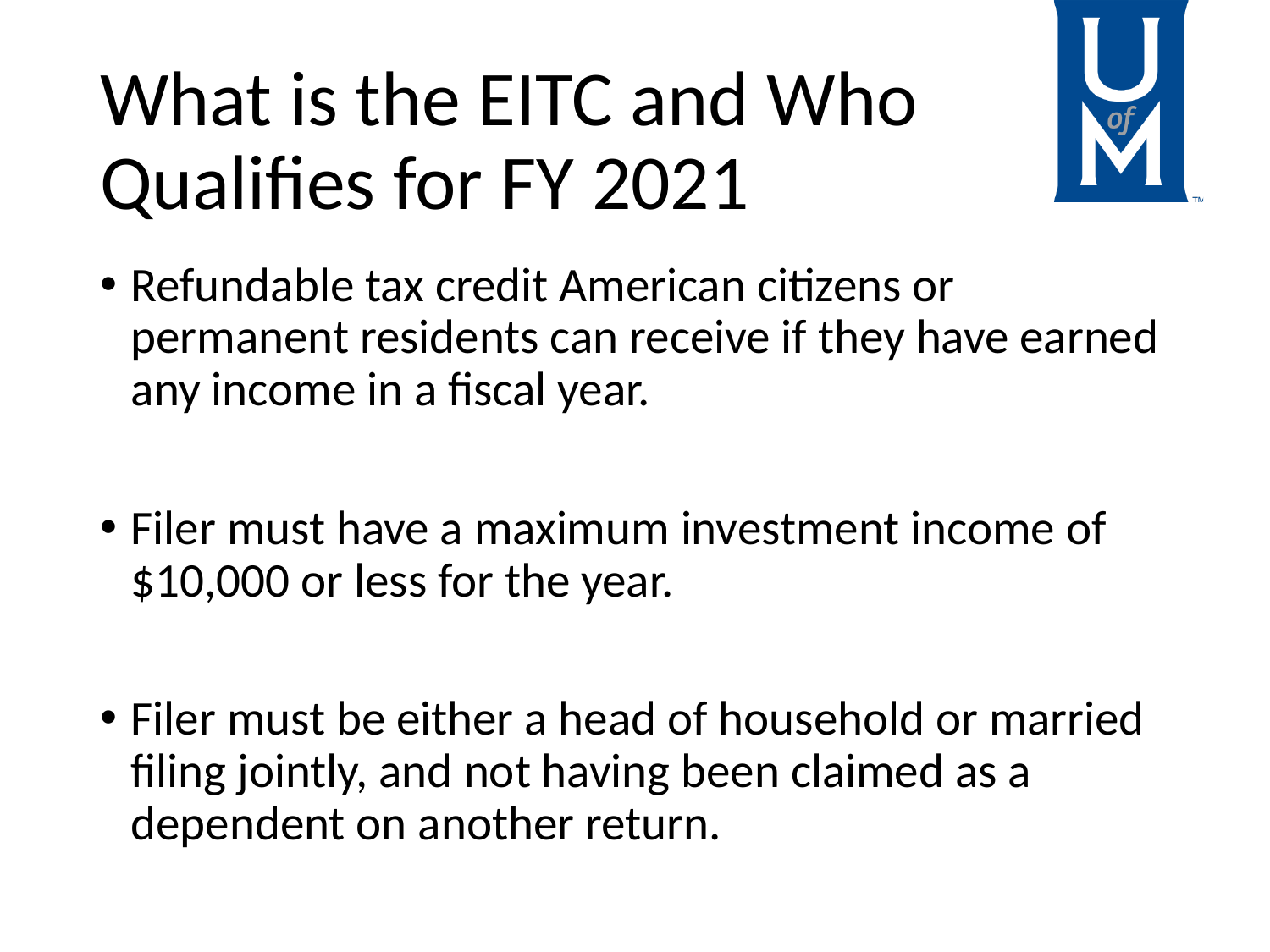

# What is the EITC and Who Qualifies for FY 2021
Refundable tax credit American citizens or permanent residents can receive if they have earned any income in a fiscal year.

Filer must have a maximum investment income of $10,000 or less for the year.

Filer must be either a head of household or married filing jointly, and not having been claimed as a dependent on another return.